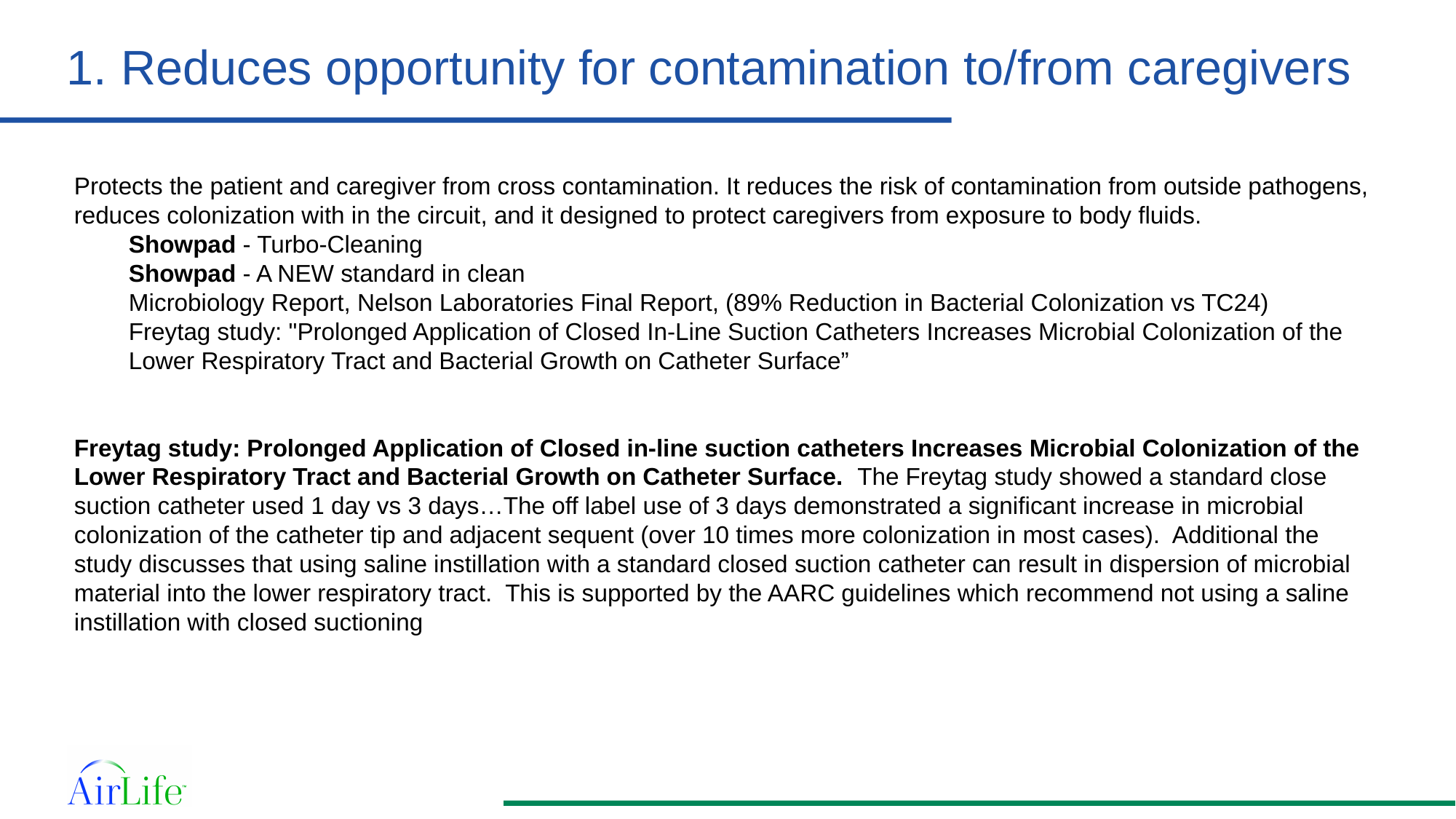

Reduces opportunity for contamination to/from caregivers
Protects the patient and caregiver from cross contamination. It reduces the risk of contamination from outside pathogens, reduces colonization with in the circuit, and it designed to protect caregivers from exposure to body fluids.
Showpad - Turbo-Cleaning
Showpad - A NEW standard in clean
Microbiology Report, Nelson Laboratories Final Report, (89% Reduction in Bacterial Colonization vs TC24)
Freytag study: "Prolonged Application of Closed In-Line Suction Catheters Increases Microbial Colonization of the Lower Respiratory Tract and Bacterial Growth on Catheter Surface”

Freytag study: Prolonged Application of Closed in-line suction catheters Increases Microbial Colonization of the Lower Respiratory Tract and Bacterial Growth on Catheter Surface.  The Freytag study showed a standard close suction catheter used 1 day vs 3 days…The off label use of 3 days demonstrated a significant increase in microbial colonization of the catheter tip and adjacent sequent (over 10 times more colonization in most cases).  Additional the study discusses that using saline instillation with a standard closed suction catheter can result in dispersion of microbial material into the lower respiratory tract.  This is supported by the AARC guidelines which recommend not using a saline instillation with closed suctioning